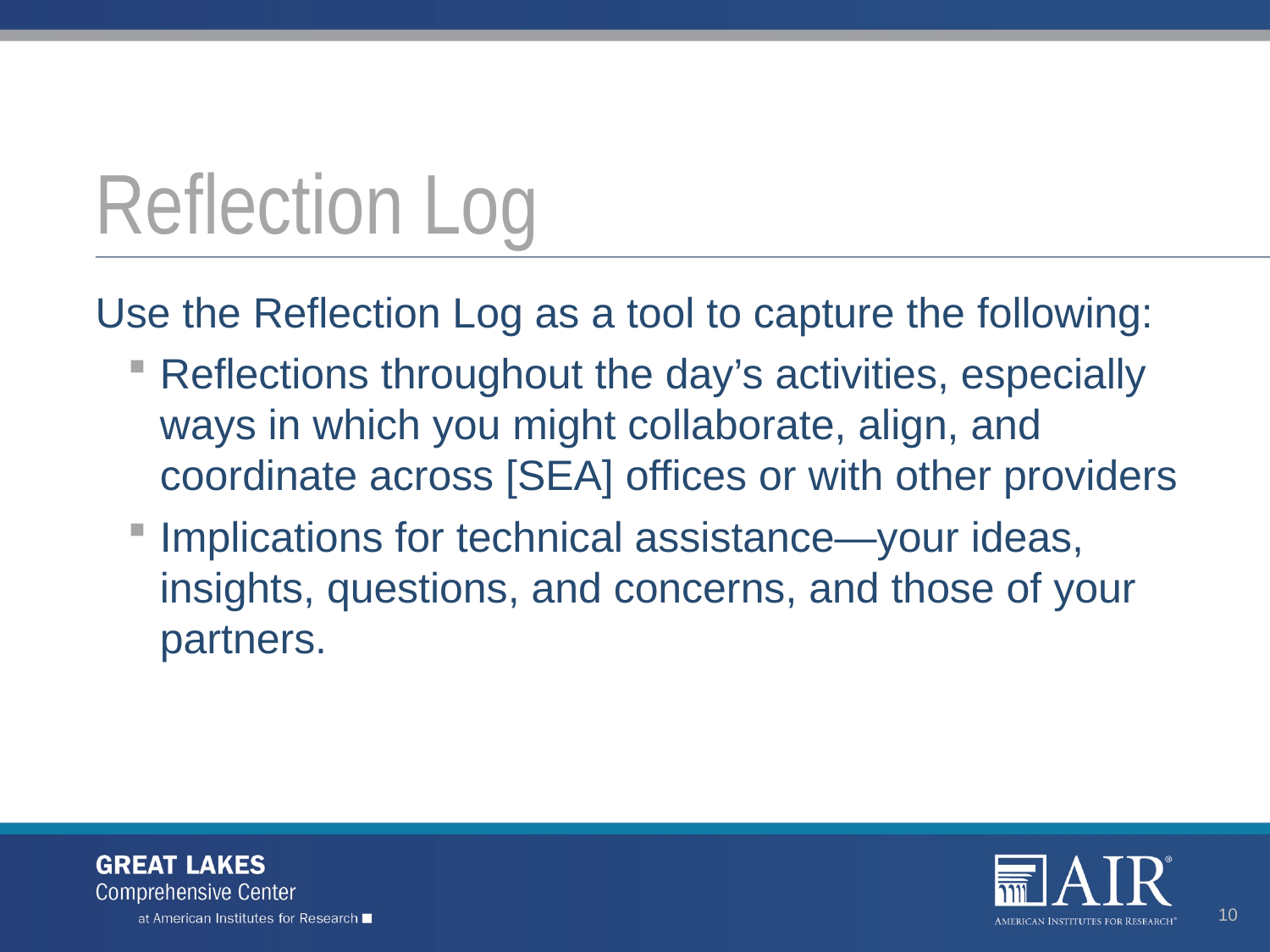

# Reflection Log
Use the Reflection Log as a tool to capture the following:
Reflections throughout the day’s activities, especially ways in which you might collaborate, align, and coordinate across [SEA] offices or with other providers
Implications for technical assistance—your ideas, insights, questions, and concerns, and those of your partners.
10